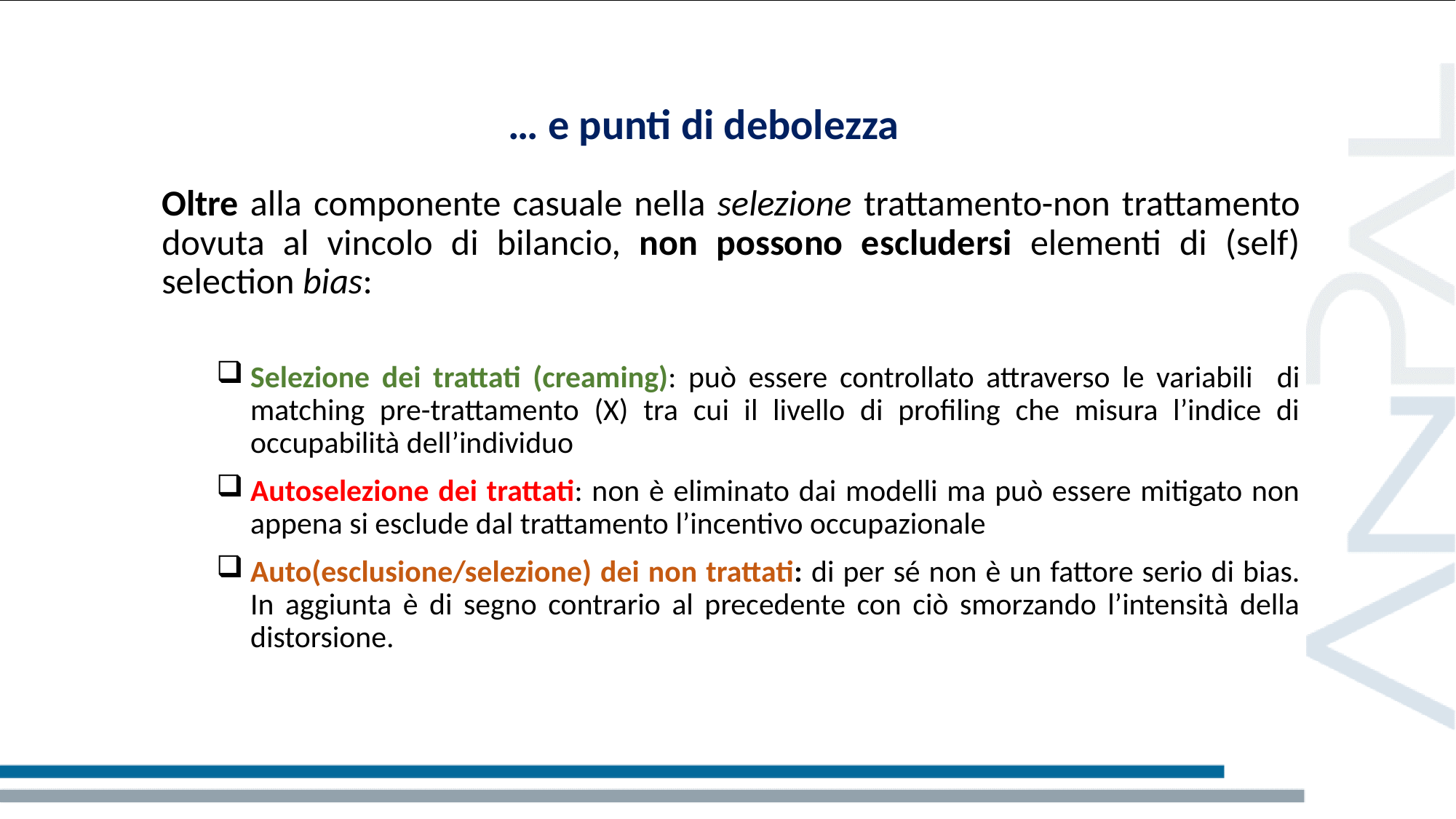

# … e punti di debolezza
Oltre alla componente casuale nella selezione trattamento-non trattamento dovuta al vincolo di bilancio, non possono escludersi elementi di (self) selection bias:

Selezione dei trattati (creaming): può essere controllato attraverso le variabili  di matching pre-trattamento (X) tra cui il livello di profiling che misura l’indice di occupabilità dell’individuo
Autoselezione dei trattati: non è eliminato dai modelli ma può essere mitigato non appena si esclude dal trattamento l’incentivo occupazionale
Auto(esclusione/selezione) dei non trattati: di per sé non è un fattore serio di bias. In aggiunta è di segno contrario al precedente con ciò smorzando l’intensità della distorsione.